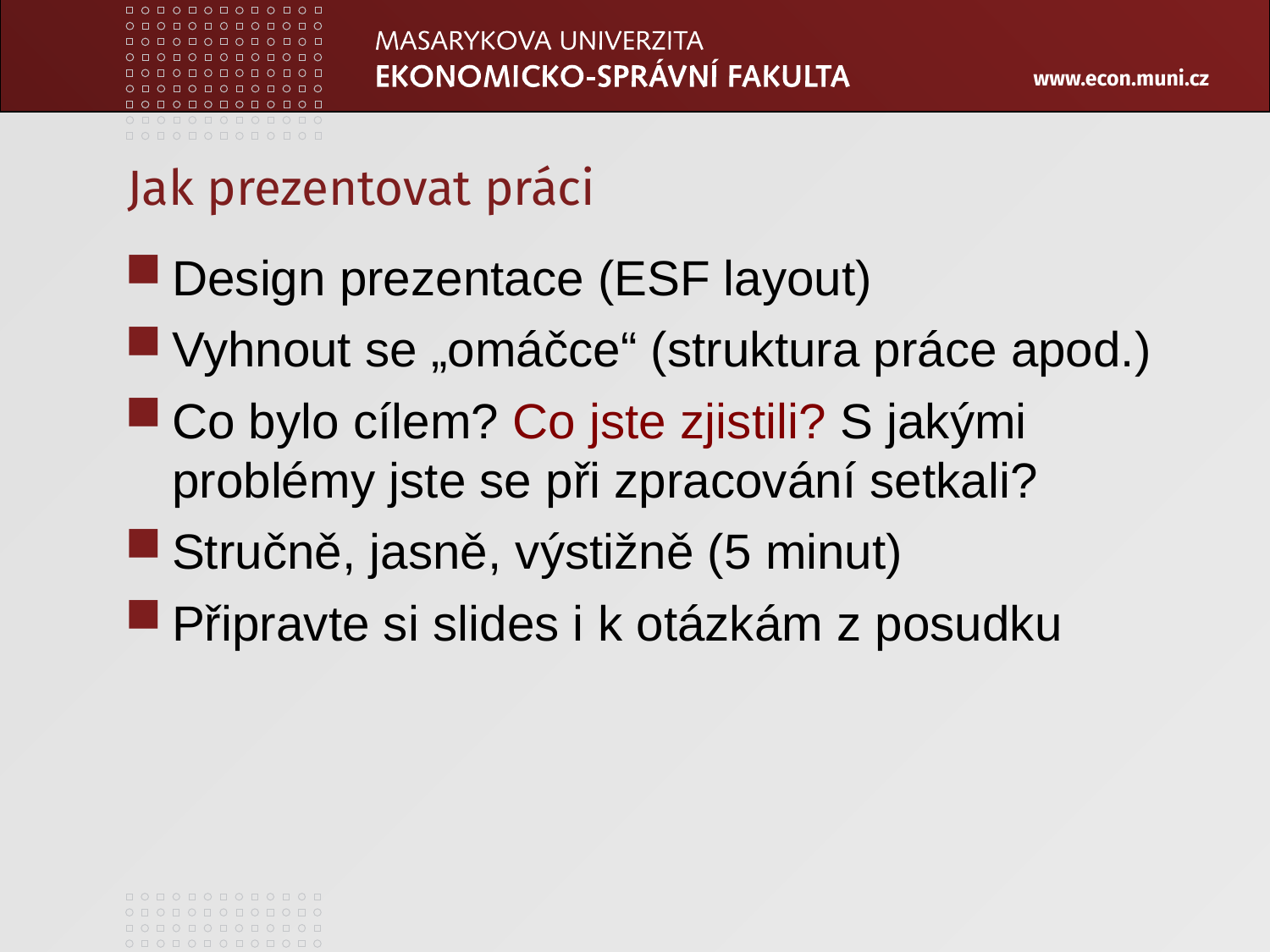

# Jak prezentovat práci
Design prezentace (ESF layout)
Vyhnout se „omáčce“ (struktura práce apod.)
Co bylo cílem? Co jste zjistili? S jakými problémy jste se při zpracování setkali?
Stručně, jasně, výstižně (5 minut)
Připravte si slides i k otázkám z posudku